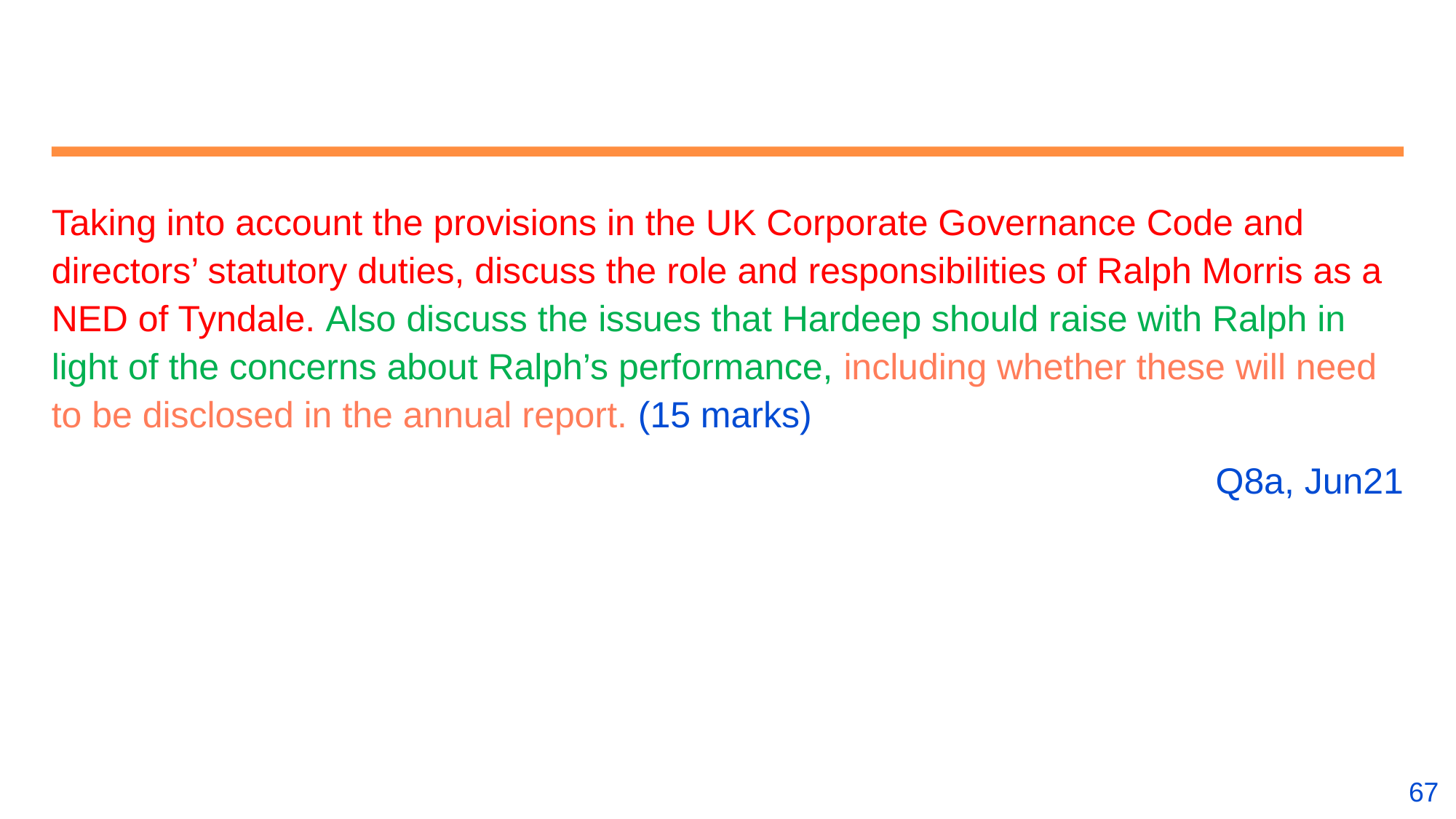

#
Taking into account the provisions in the UK Corporate Governance Code and directors’ statutory duties, discuss the role and responsibilities of Ralph Morris as a NED of Tyndale. Also discuss the issues that Hardeep should raise with Ralph in light of the concerns about Ralph’s performance, including whether these will need to be disclosed in the annual report. (15 marks)
Q8a, Jun21